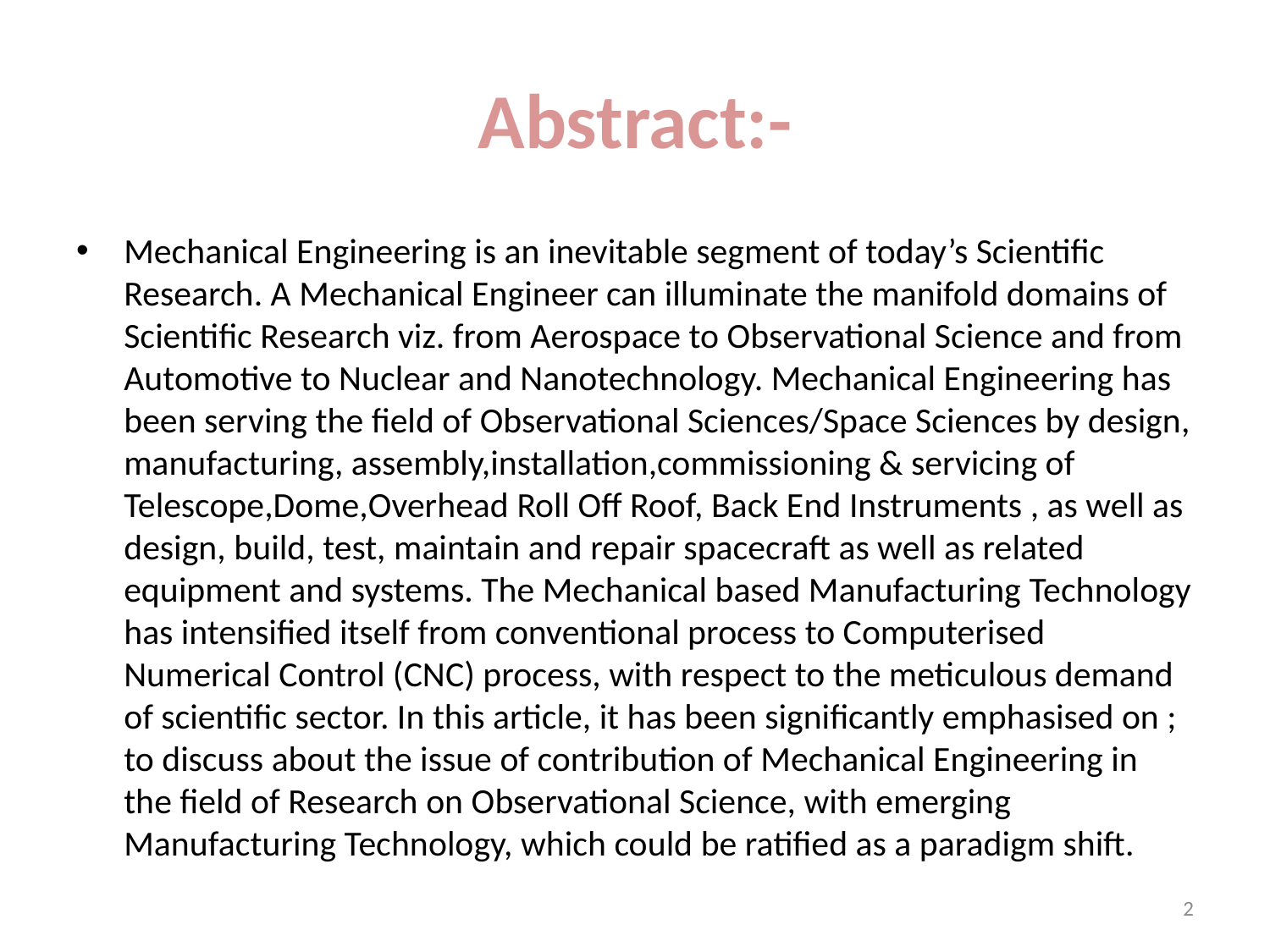

# Abstract:-
Mechanical Engineering is an inevitable segment of today’s Scientific Research. A Mechanical Engineer can illuminate the manifold domains of Scientific Research viz. from Aerospace to Observational Science and from Automotive to Nuclear and Nanotechnology. Mechanical Engineering has been serving the field of Observational Sciences/Space Sciences by design, manufacturing, assembly,installation,commissioning & servicing of Telescope,Dome,Overhead Roll Off Roof, Back End Instruments , as well as design, build, test, maintain and repair spacecraft as well as related equipment and systems. The Mechanical based Manufacturing Technology has intensified itself from conventional process to Computerised Numerical Control (CNC) process, with respect to the meticulous demand of scientific sector. In this article, it has been significantly emphasised on ; to discuss about the issue of contribution of Mechanical Engineering in the field of Research on Observational Science, with emerging Manufacturing Technology, which could be ratified as a paradigm shift.
2